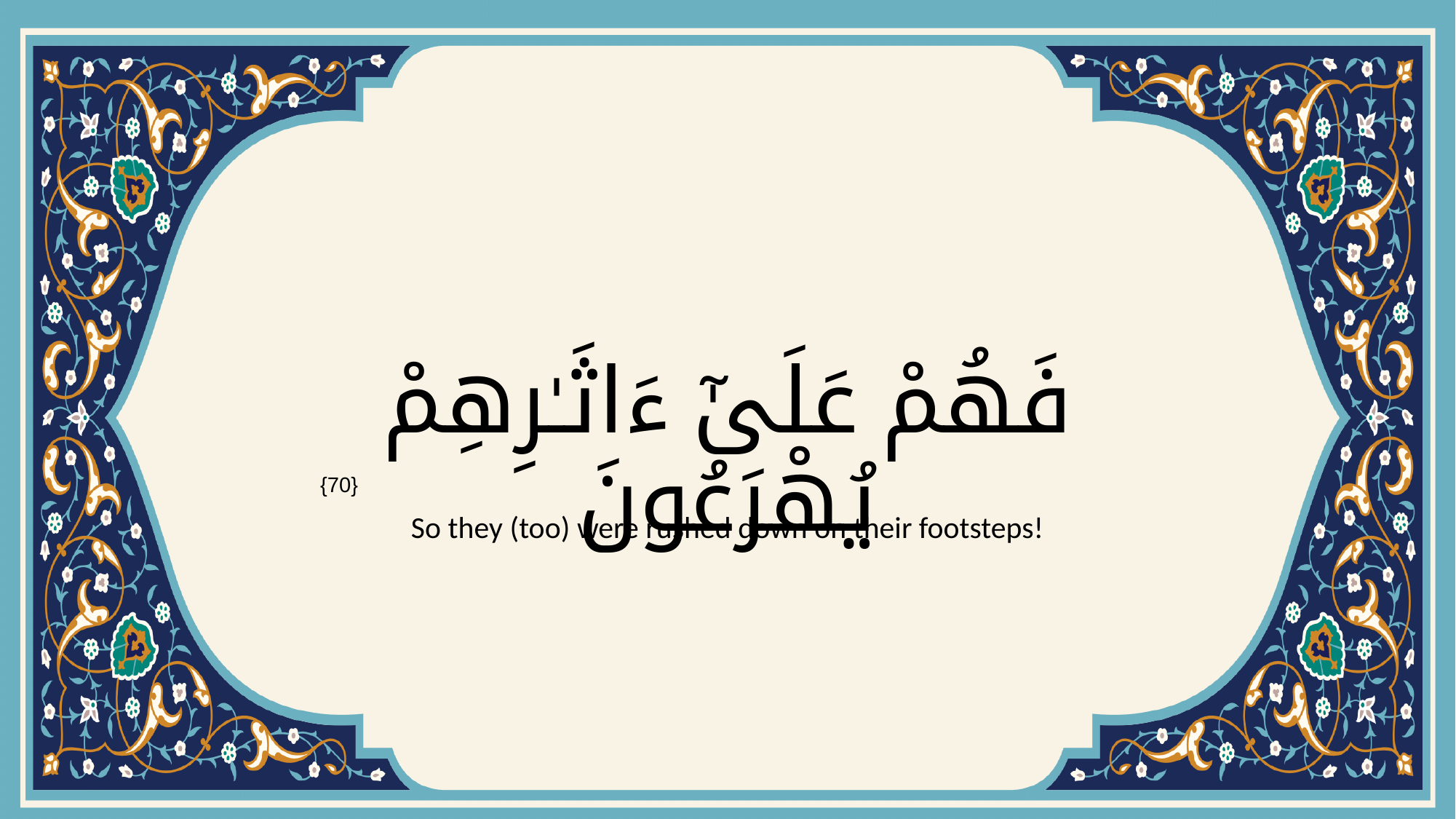

# فَهُمْ عَلَىٰٓ ءَاثَـٰرِهِمْ يُهْرَعُونَ
{70}
So they (too) were rushed down on their footsteps!